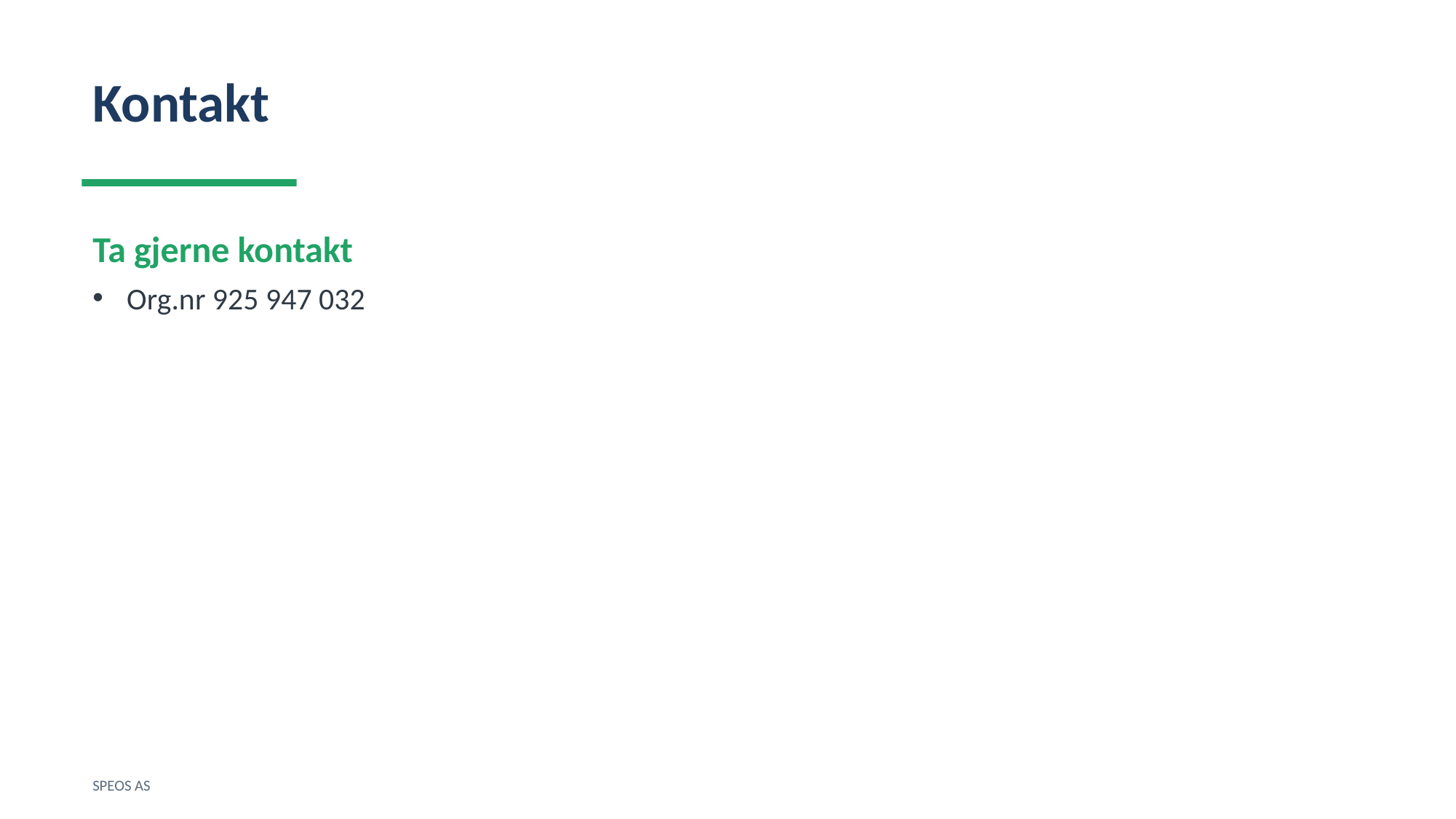

Kontakt

Ta gjerne kontakt
Org.nr 925 947 032
SPEOS AS